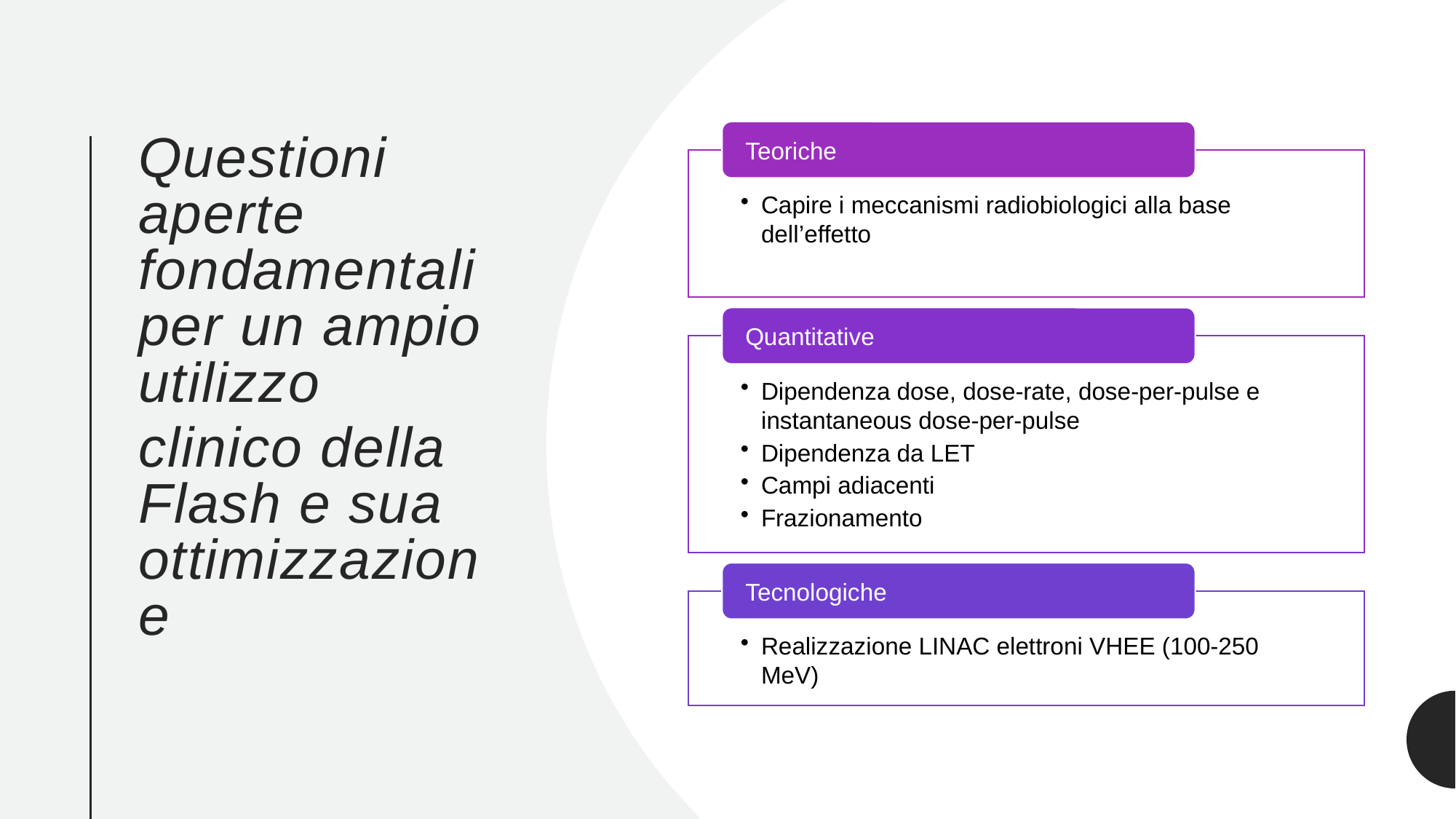

Capire i meccanismi radiobiologici alla base dell’effetto

Teoriche
Dipendenza dose, dose-rate, dose-per-pulse e instantaneous dose-per-pulse
Dipendenza da LET
Campi adiacenti
Frazionamento
Quantitative
Realizzazione LINAC elettroni VHEE (100-250 MeV)
Tecnologiche
Questioni aperte fondamentali per un ampio utilizzo
clinico della Flash e sua ottimizzazione